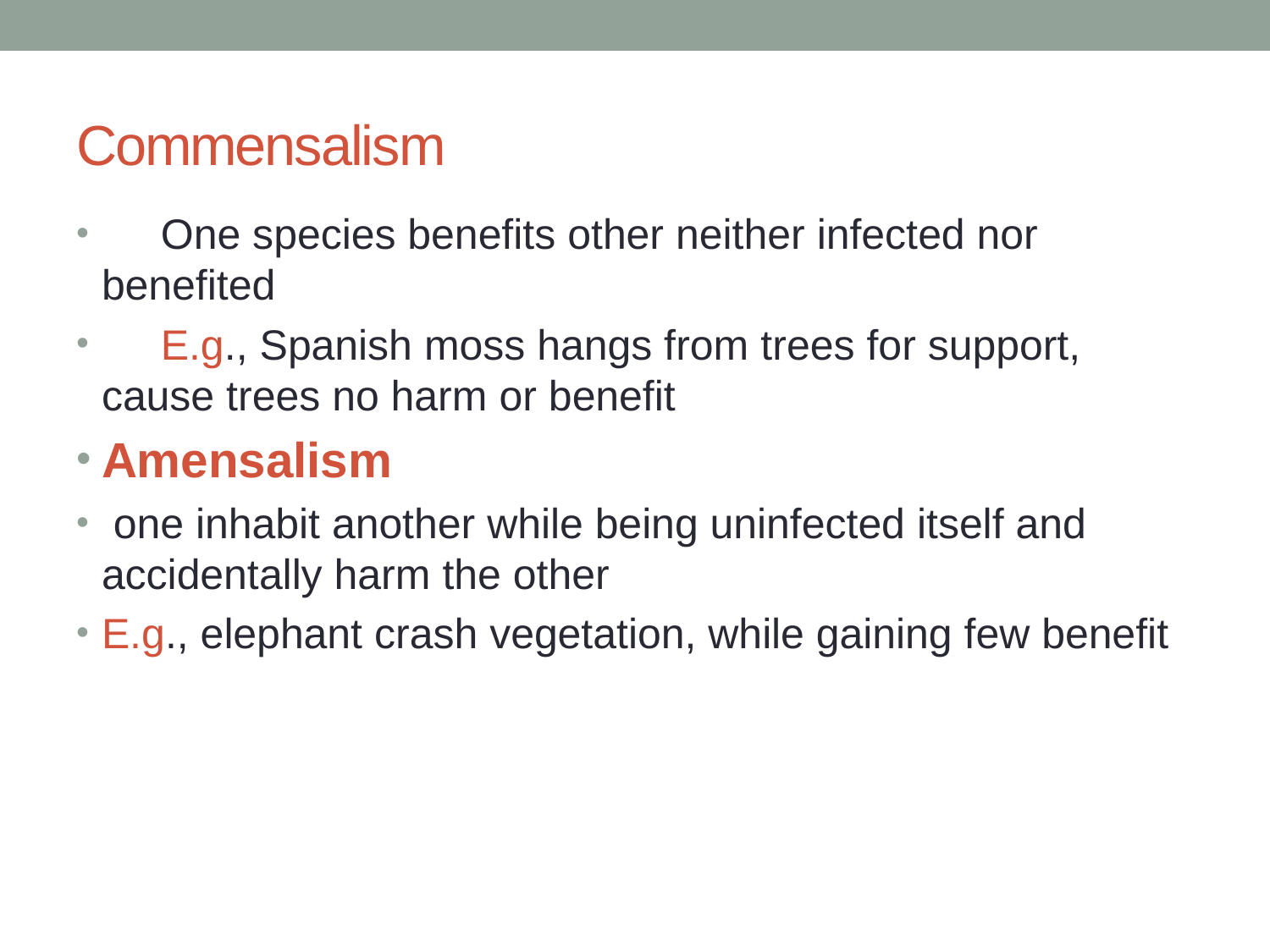

# Commensalism
     One species benefits other neither infected nor benefited
     E.g., Spanish moss hangs from trees for support, cause trees no harm or benefit
Amensalism
 one inhabit another while being uninfected itself and accidentally harm the other
E.g., elephant crash vegetation, while gaining few benefit